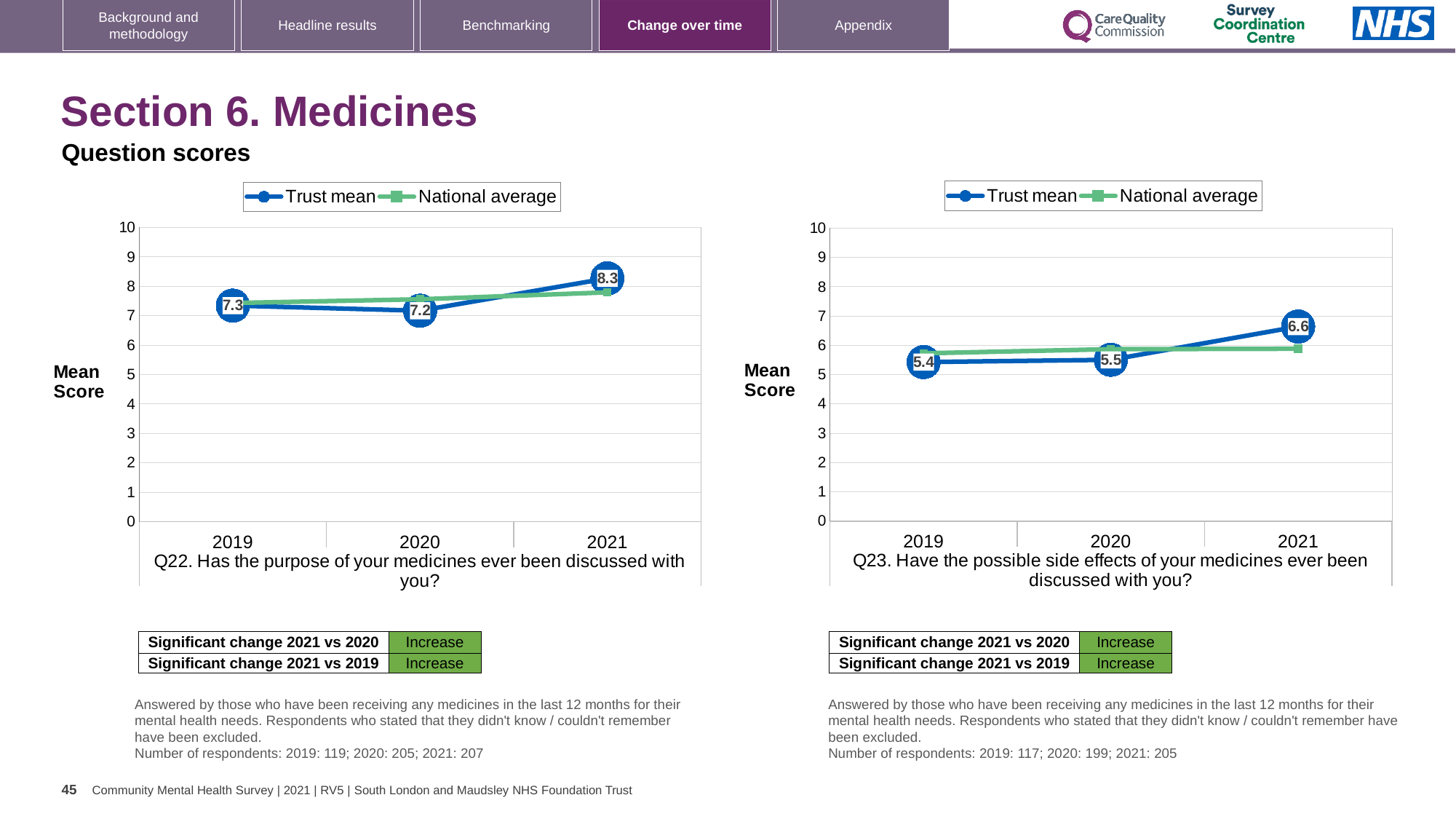

# Section 6. Medicines
Question scores

### Chart

| Category | Trust mean | National average |
|---|---|---|
| 2019 | 5.42979100882546 | 5.7296783780264064 |
| 2020 | 5.5082118466137 | 5.86972932465473 |
| 2021 | 6.64386985571565 | 5.885584911252083 |

### Chart

| Category | Trust mean | National average |
|---|---|---|
| 2019 | 7.34622323911728 | 7.432488350133668 |
| 2020 | 7.17204954209262 | 7.560854893233333 |
| 2021 | 8.27217861553384 | 7.796010135246816 |
| Significant change 2021 vs 2020 | Increase |
| --- | --- |
| Significant change 2021 vs 2019 | Increase |
| Significant change 2021 vs 2020 | Increase |
| --- | --- |
| Significant change 2021 vs 2019 | Increase |
Answered by those who have been receiving any medicines in the last 12 months for their mental health needs. Respondents who stated that they didn't know / couldn't remember have been excluded.
Number of respondents: 2019: 119; 2020: 205; 2021: 207
Answered by those who have been receiving any medicines in the last 12 months for their mental health needs. Respondents who stated that they didn't know / couldn't remember have been excluded.
Number of respondents: 2019: 117; 2020: 199; 2021: 205

45